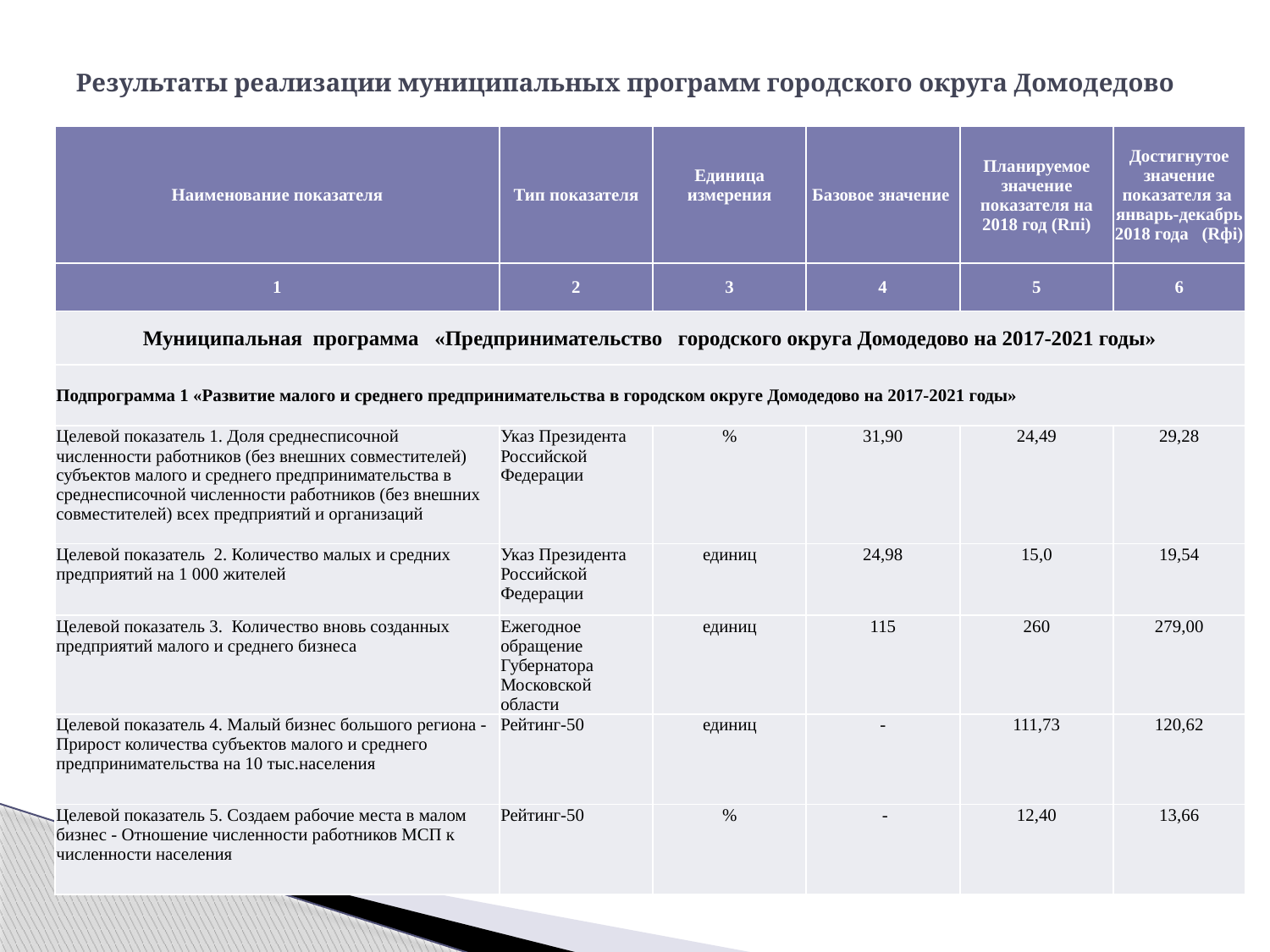

# Результаты реализации муниципальных программ городского округа Домодедово
| Наименование показателя | Тип показателя | Единица измерения | Базовое значение | Планируемое значение показателя на 2018 год (Rпi) | Достигнутое значение показателя за январь-декабрь 2018 года (Rфi) |
| --- | --- | --- | --- | --- | --- |
| 1 | 2 | 3 | 4 | 5 | 6 |
| Муниципальная программа «Предпринимательство городского округа Домодедово на 2017-2021 годы» |  |  |  |  |  |
| Подпрограмма 1 «Развитие малого и среднего предпринимательства в городском округе Домодедово на 2017-2021 годы» |  |  |  |  |  |
| Целевой показатель 1. Доля среднесписочной численности работников (без внешних совместителей) субъектов малого и среднего предпринимательства в среднесписочной численности работников (без внешних совместителей) всех предприятий и организаций | Указ Президента Российской Федерации | % | 31,90 | 24,49 | 29,28 |
| Целевой показатель 2. Количество малых и средних предприятий на 1 000 жителей | Указ Президента Российской Федерации | единиц | 24,98 | 15,0 | 19,54 |
| Целевой показатель 3. Количество вновь созданных предприятий малого и среднего бизнеса | Ежегодное обращение Губернатора Московской области | единиц | 115 | 260 | 279,00 |
| Целевой показатель 4. Малый бизнес большого региона - Прирост количества субъектов малого и среднего предпринимательства на 10 тыс.населения | Рейтинг-50 | единиц | - | 111,73 | 120,62 |
| Целевой показатель 5. Создаем рабочие места в малом бизнес - Отношение численности работников МСП к численности населения | Рейтинг-50 | % | - | 12,40 | 13,66 |